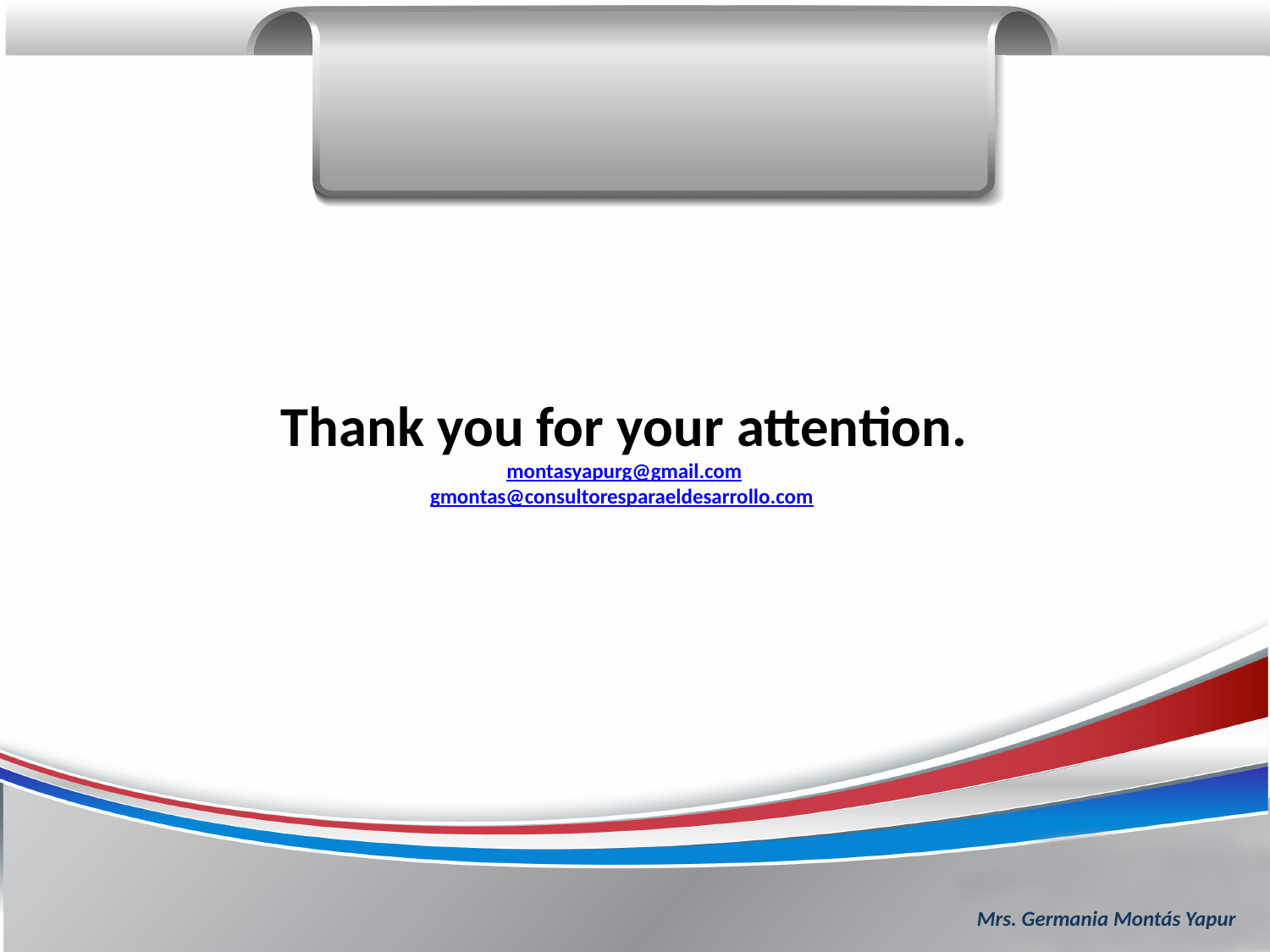

# Thank you for your attention. montasyapurg@gmail.com gmontas@consultoresparaeldesarrollo.com